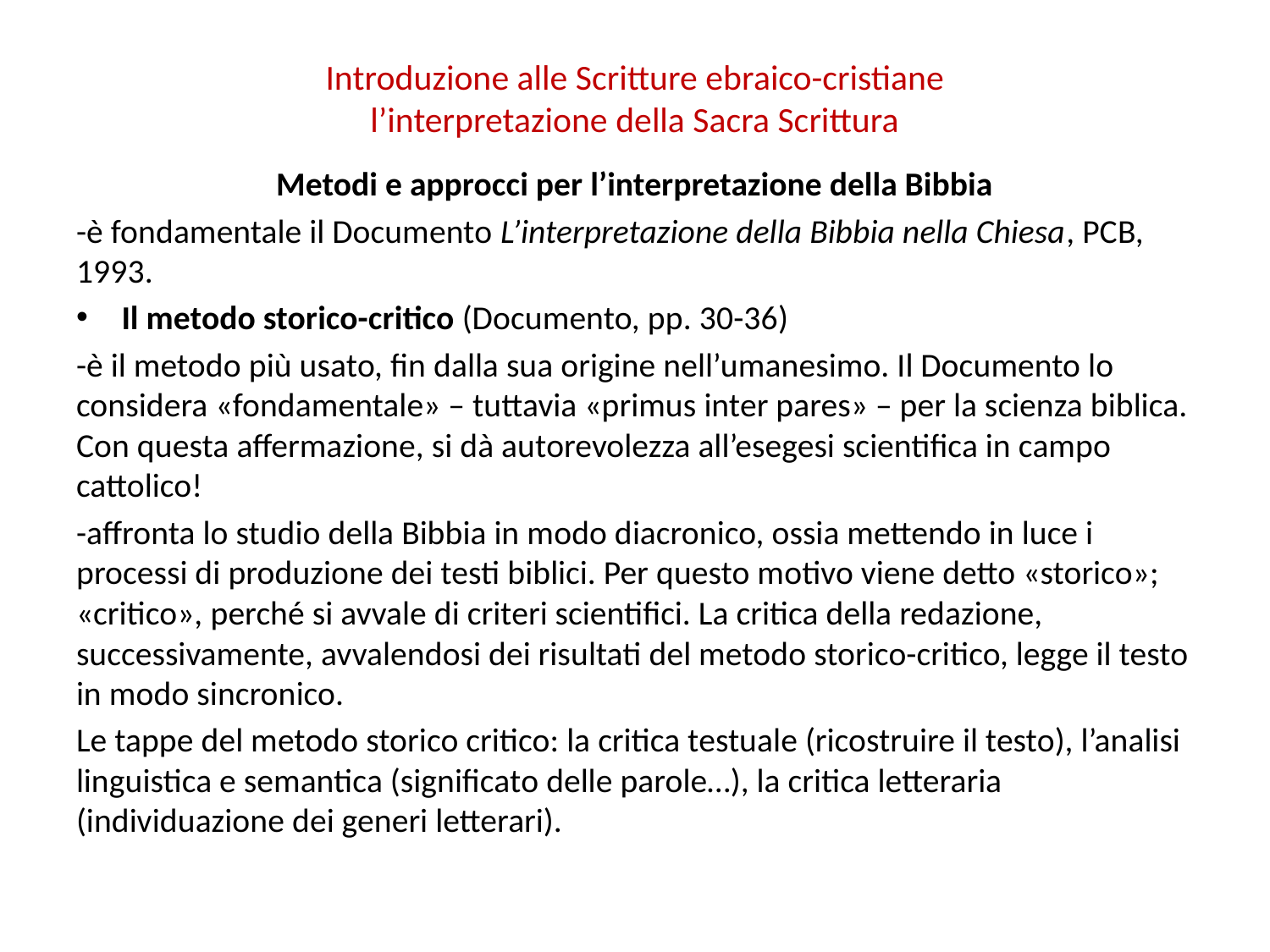

# Introduzione alle Scritture ebraico-cristiane l’interpretazione della Sacra Scrittura
Metodi e approcci per l’interpretazione della Bibbia
-è fondamentale il Documento L’interpretazione della Bibbia nella Chiesa, PCB, 1993.
Il metodo storico-critico (Documento, pp. 30-36)
-è il metodo più usato, fin dalla sua origine nell’umanesimo. Il Documento lo considera «fondamentale» – tuttavia «primus inter pares» – per la scienza biblica. Con questa affermazione, si dà autorevolezza all’esegesi scientifica in campo cattolico!
-affronta lo studio della Bibbia in modo diacronico, ossia mettendo in luce i processi di produzione dei testi biblici. Per questo motivo viene detto «storico»; «critico», perché si avvale di criteri scientifici. La critica della redazione, successivamente, avvalendosi dei risultati del metodo storico-critico, legge il testo in modo sincronico.
Le tappe del metodo storico critico: la critica testuale (ricostruire il testo), l’analisi linguistica e semantica (significato delle parole…), la critica letteraria (individuazione dei generi letterari).